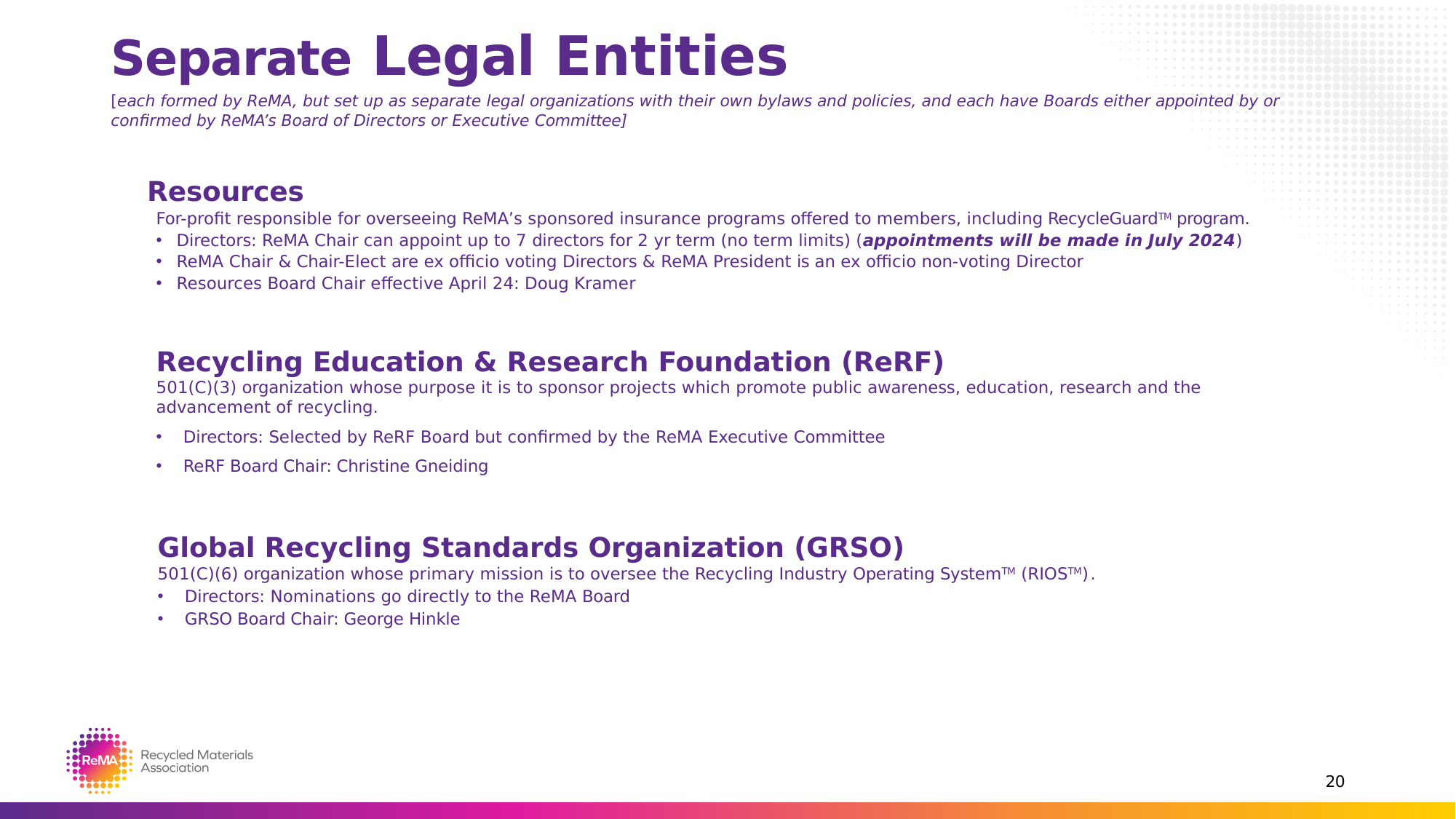

# Separate Legal Entities
[each formed by ReMA, but set up as separate legal organizations with their own bylaws and policies, and each have Boards either appointed by or confirmed by ReMA’s Board of Directors or Executive Committee]
Resources
For-profit responsible for overseeing ReMA’s sponsored insurance programs offered to members, including RecycleGuardTM program.
Directors: ReMA Chair can appoint up to 7 directors for 2 yr term (no term limits) (appointments will be made in July 2024)
ReMA Chair & Chair-Elect are ex officio voting Directors & ReMA President is an ex officio non-voting Director
Resources Board Chair effective April 24: Doug Kramer

Recycling Education & Research Foundation (ReRF)
501(C)(3) organization whose purpose it is to sponsor projects which promote public awareness, education, research and the advancement of recycling.
Directors: Selected by ReRF Board but confirmed by the ReMA Executive Committee
ReRF Board Chair: Christine Gneiding
Global Recycling Standards Organization (GRSO)
501(C)(6) organization whose primary mission is to oversee the Recycling Industry Operating SystemTM (RIOSTM).
Directors: Nominations go directly to the ReMA Board
GRSO Board Chair: George Hinkle
20